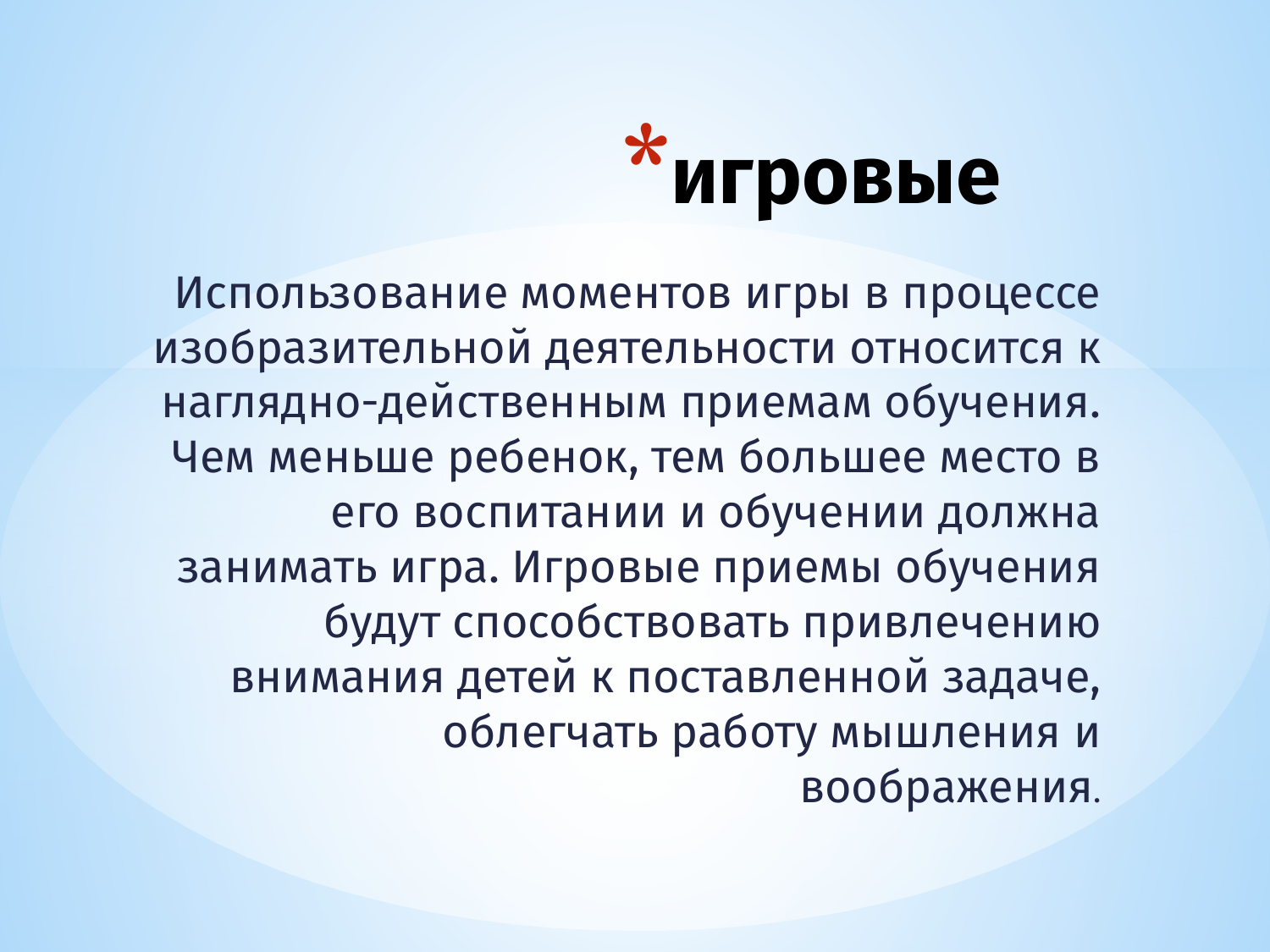

# игровые
Использование моментов игры в процессе изобразительной деятельности относится к наглядно-действенным приемам обучения. Чем меньше ребенок, тем большее место в его воспитании и обучении должна занимать игра. Игровые приемы обучения будут способствовать привлечению внимания детей к поставленной задаче, облегчать работу мышления и воображения.